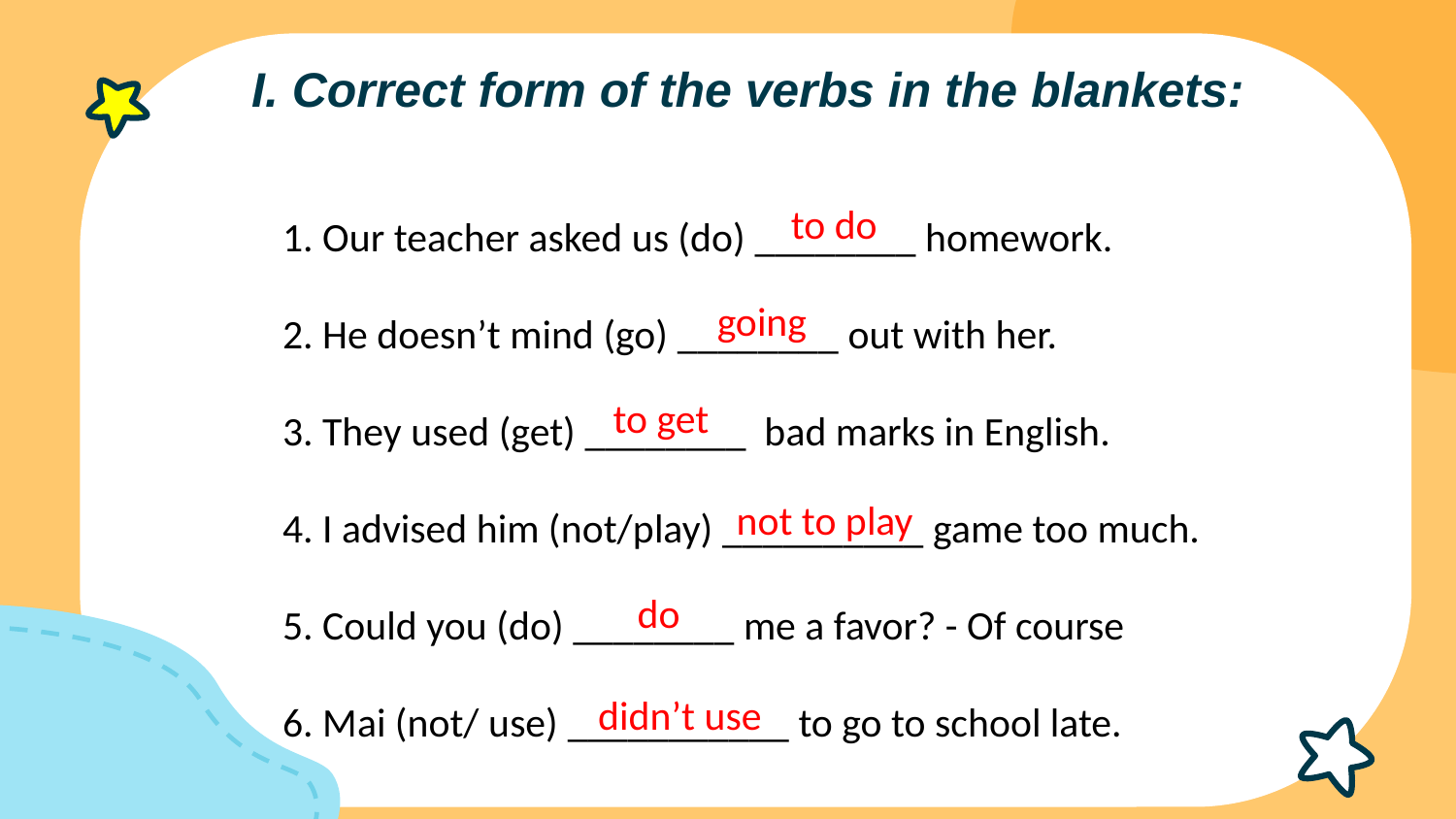

# I. Correct form of the verbs in the blankets:

1. Our teacher asked us (do) ________ homework.
2. He doesn’t mind (go) ________ out with her.
3. They used (get) ________  bad marks in English.
4. I advised him (not/play) __________ game too much.
5. Could you (do) ________ me a favor? - Of course
6. Mai (not/ use) ___________ to go to school late.
to do
going
to get
not to play
do

didn’t use